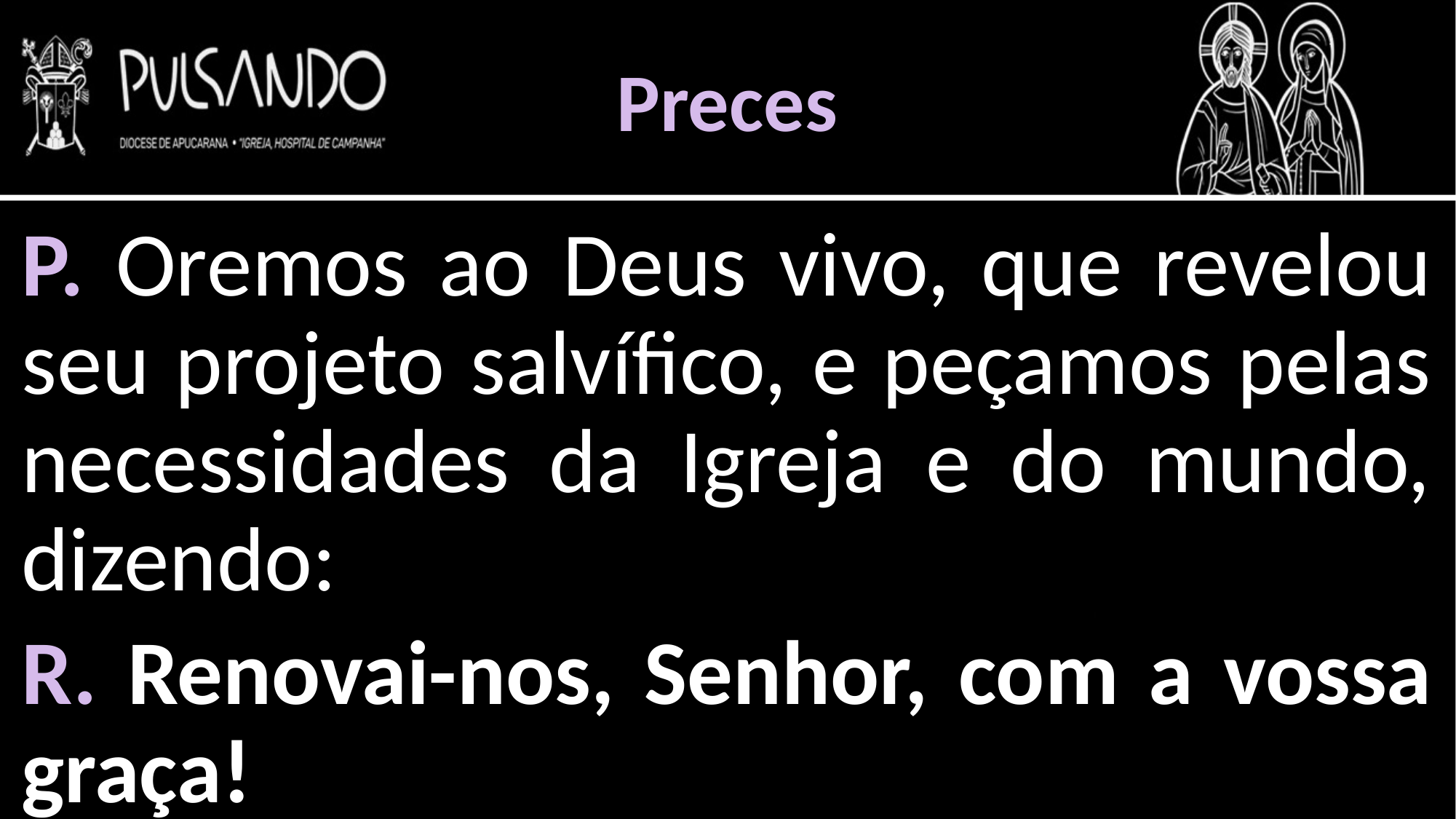

Preces
P. Oremos ao Deus vivo, que revelou seu projeto salvífico, e peçamos pelas necessidades da Igreja e do mundo, dizendo:
R. Renovai-nos, Senhor, com a vossa graça!